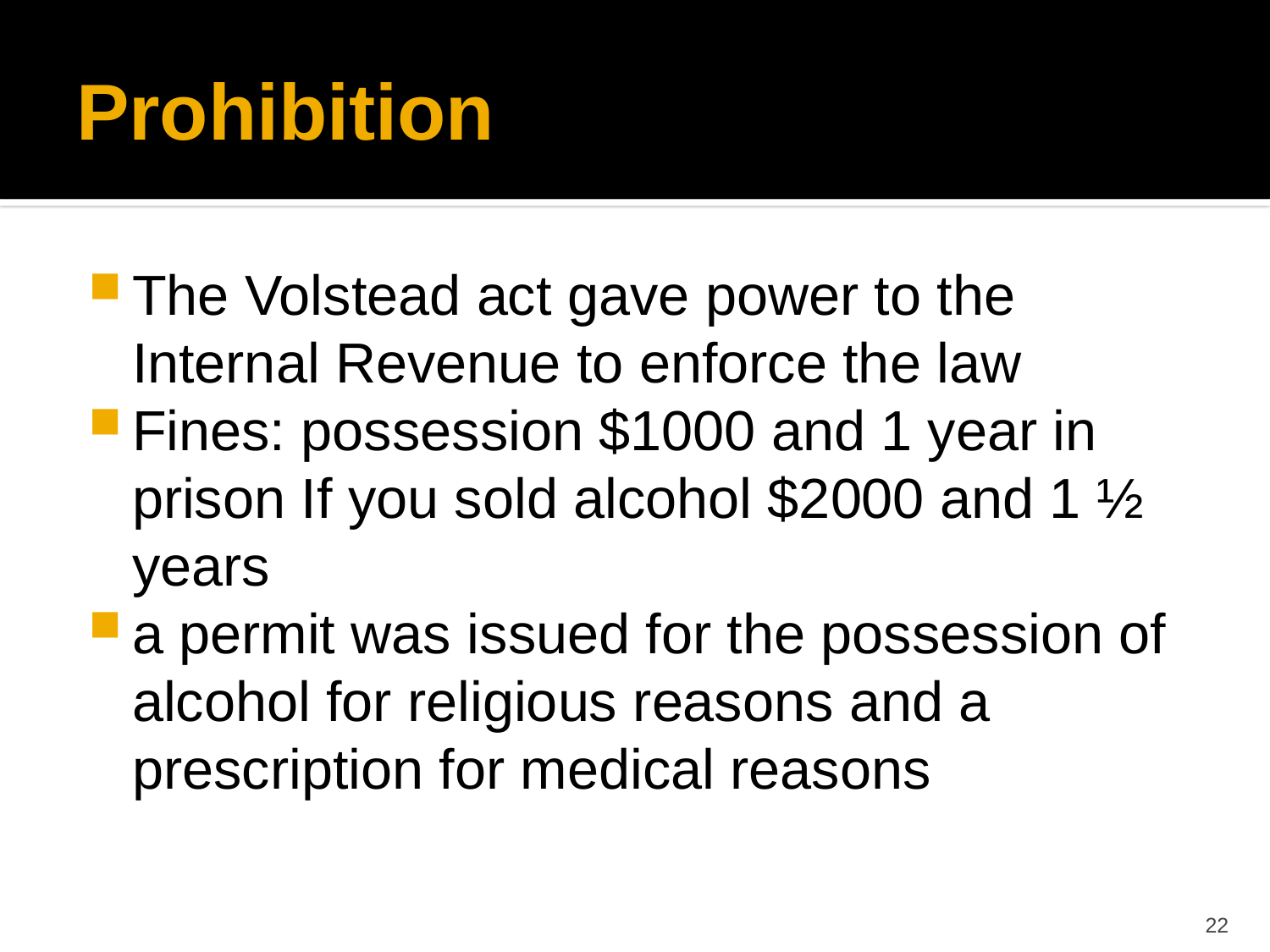

# Prohibition
The Volstead act gave power to the Internal Revenue to enforce the law
Fines: possession $1000 and 1 year in prison If you sold alcohol $2000 and 1 ½ years
a permit was issued for the possession of alcohol for religious reasons and a prescription for medical reasons
22